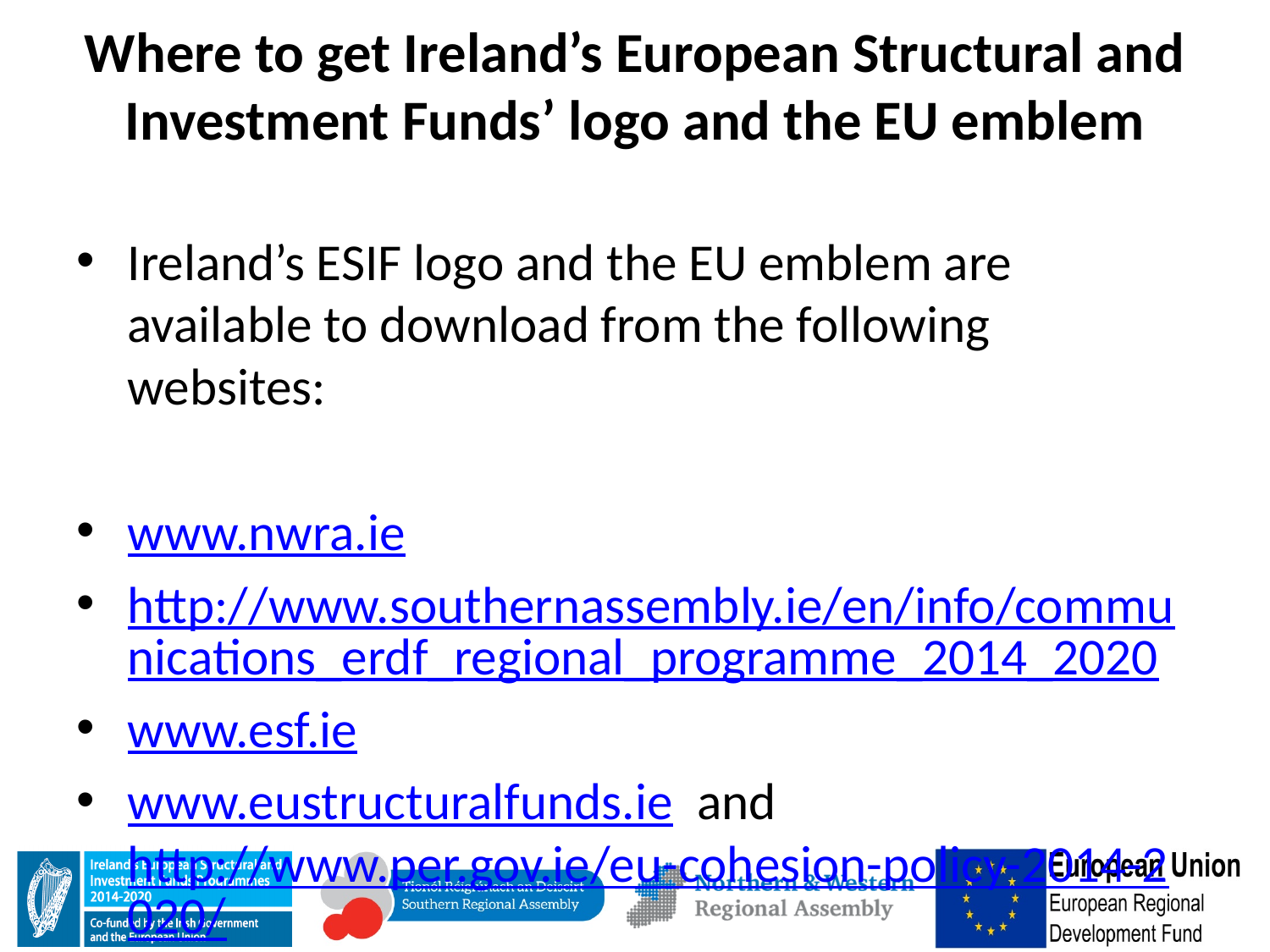

# Where to get Ireland’s European Structural and Investment Funds’ logo and the EU emblem
Ireland’s ESIF logo and the EU emblem are available to download from the following websites:

www.nwra.ie
http://www.southernassembly.ie/en/info/communications_erdf_regional_programme_2014_2020
www.esf.ie
www.eustructuralfunds.ie  and http://www.per.gov.ie/eu-cohesion-policy-2014-2020/